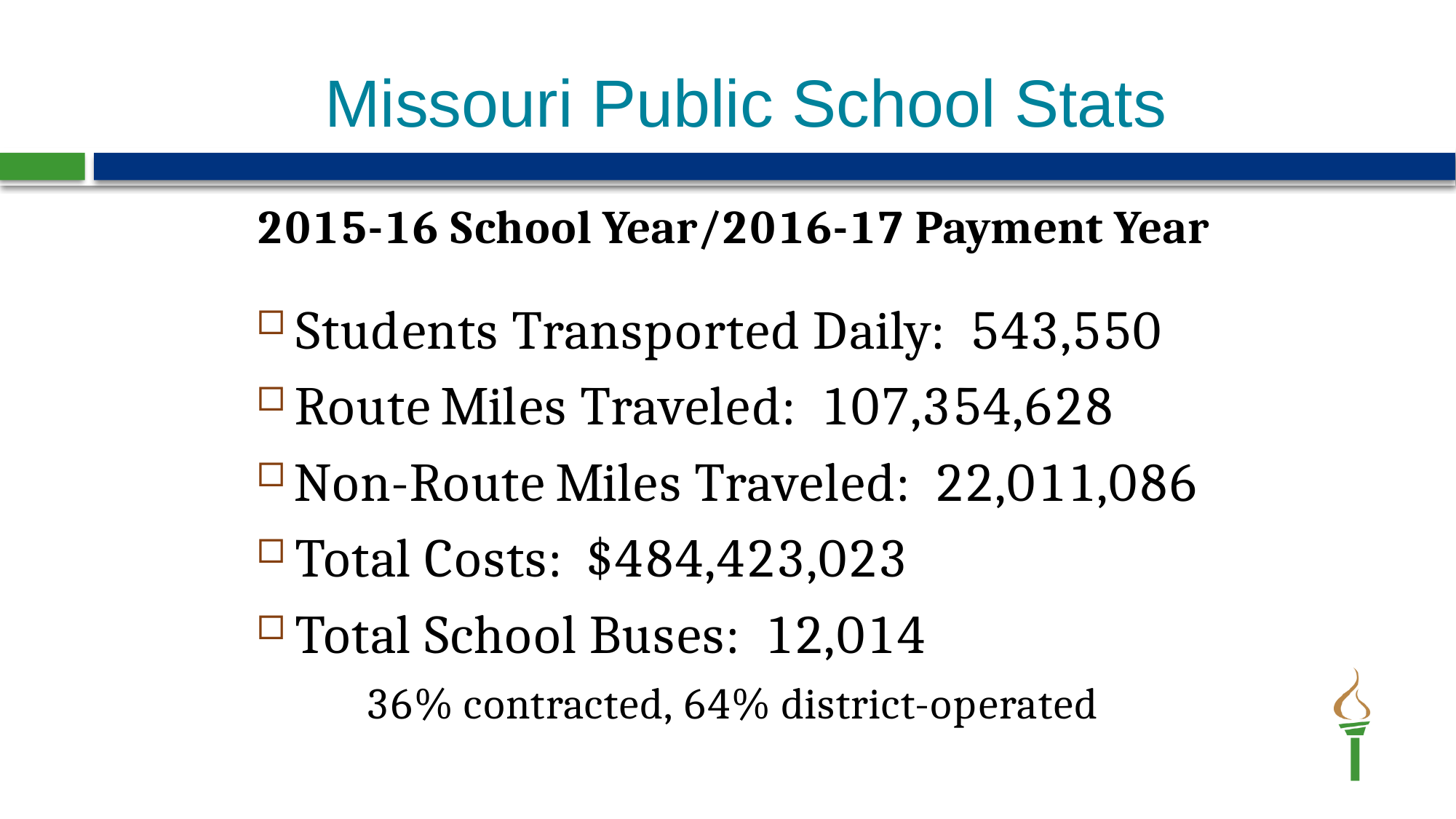

# Missouri Public School Stats
2015-16 School Year/2016-17 Payment Year

Students Transported Daily:  543,550
Route Miles Traveled:  107,354,628
Non-Route Miles Traveled:  22,011,086
Total Costs:  $484,423,023
Total School Buses:  12,014
	36% contracted, 64% district-operated